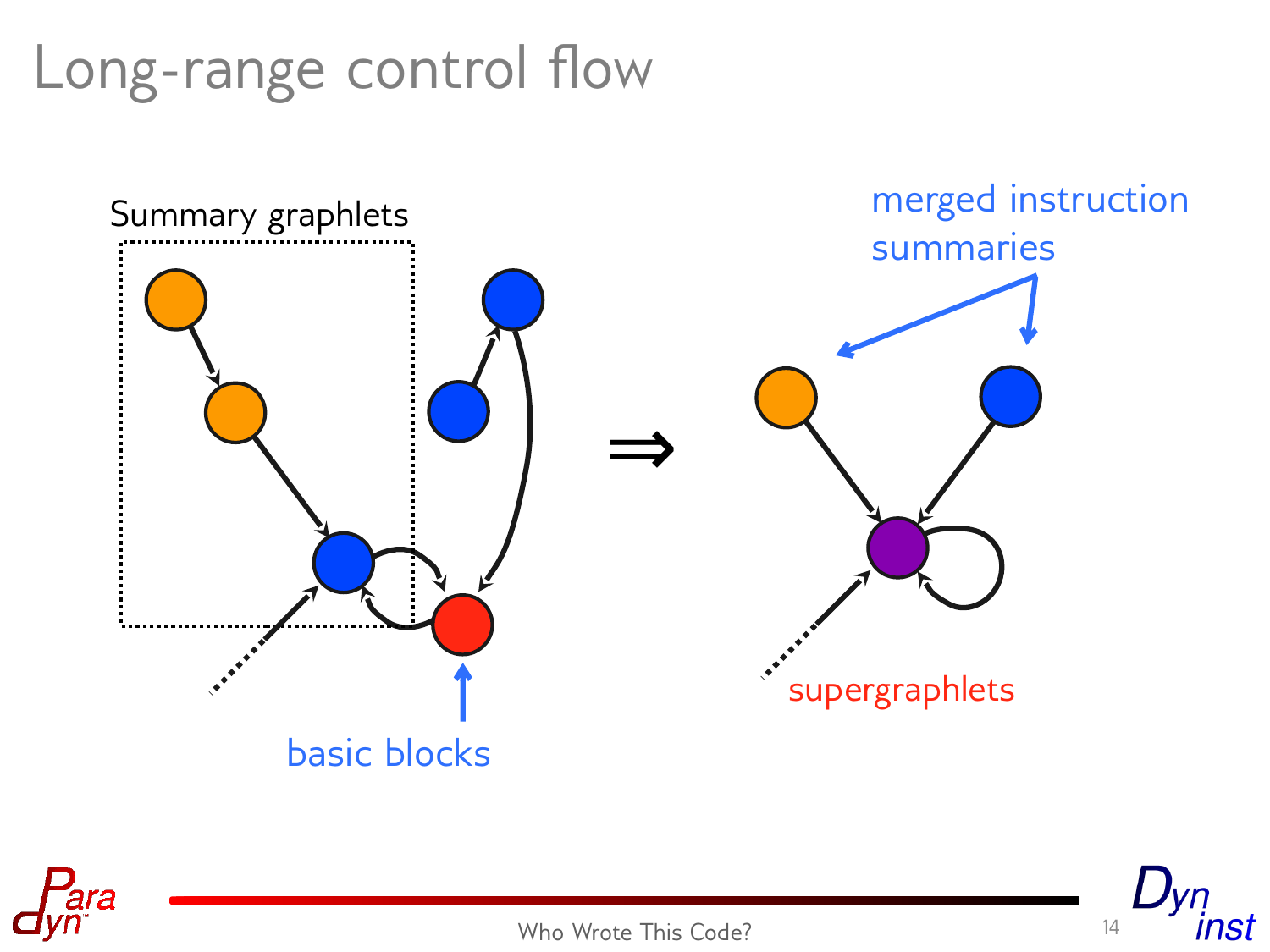

# Long-range control flow
merged instruction summaries

⇒

supergraphlets
Summary graphlets

basic blocks
14
Who Wrote This Code?